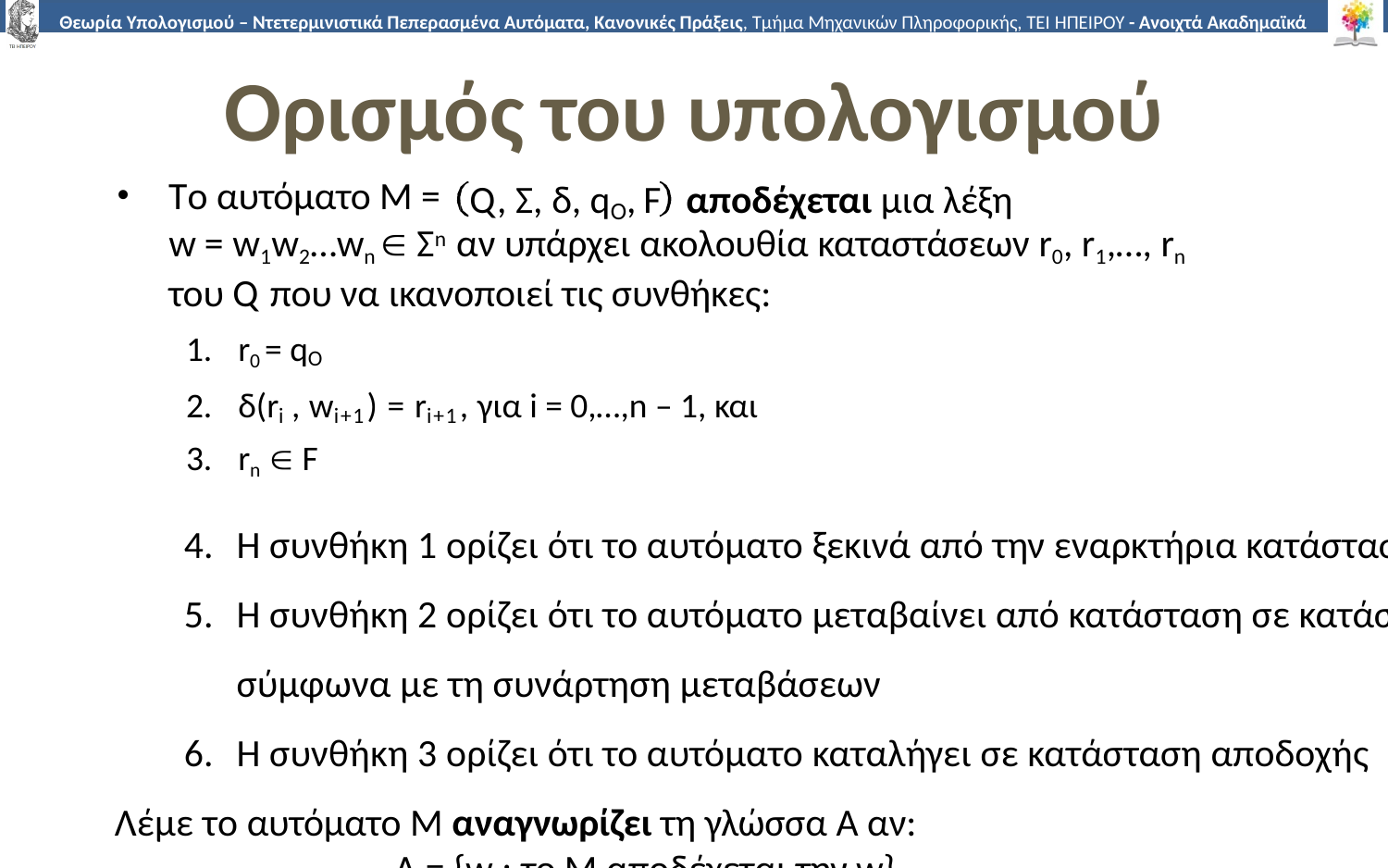

# Ορισμός του υπολογισμού
To αυτόματο M =
Q, Σ, δ, qO,F	αποδέχεται μια λέξη

w = w1w2…wn ∈ Σn  αν υπάρχει ακολουθία καταστάσεων r0, r1,…, rn
του Q που να ικανοποιεί τις συνθήκες:
r0 = qO
δ(ri , wi+1) = ri+1, για i = 0,…,n – 1, και
rn ∈ F

Η συνθήκη 1 ορίζει ότι το αυτόματο ξεκινά από την εναρκτήρια κατάσταση
Η συνθήκη 2 ορίζει ότι το αυτόματο μεταβαίνει από κατάσταση σε κατάσταση σύμφωνα με τη συνάρτηση μεταβάσεων
Η συνθήκη 3 ορίζει ότι το αυτόματο καταλήγει σε κατάσταση αποδοχής
Λέμε το αυτόματο Μ αναγνωρίζει τη γλώσσα Α αν:
A = {w : το Μ αποδέχεται την w}